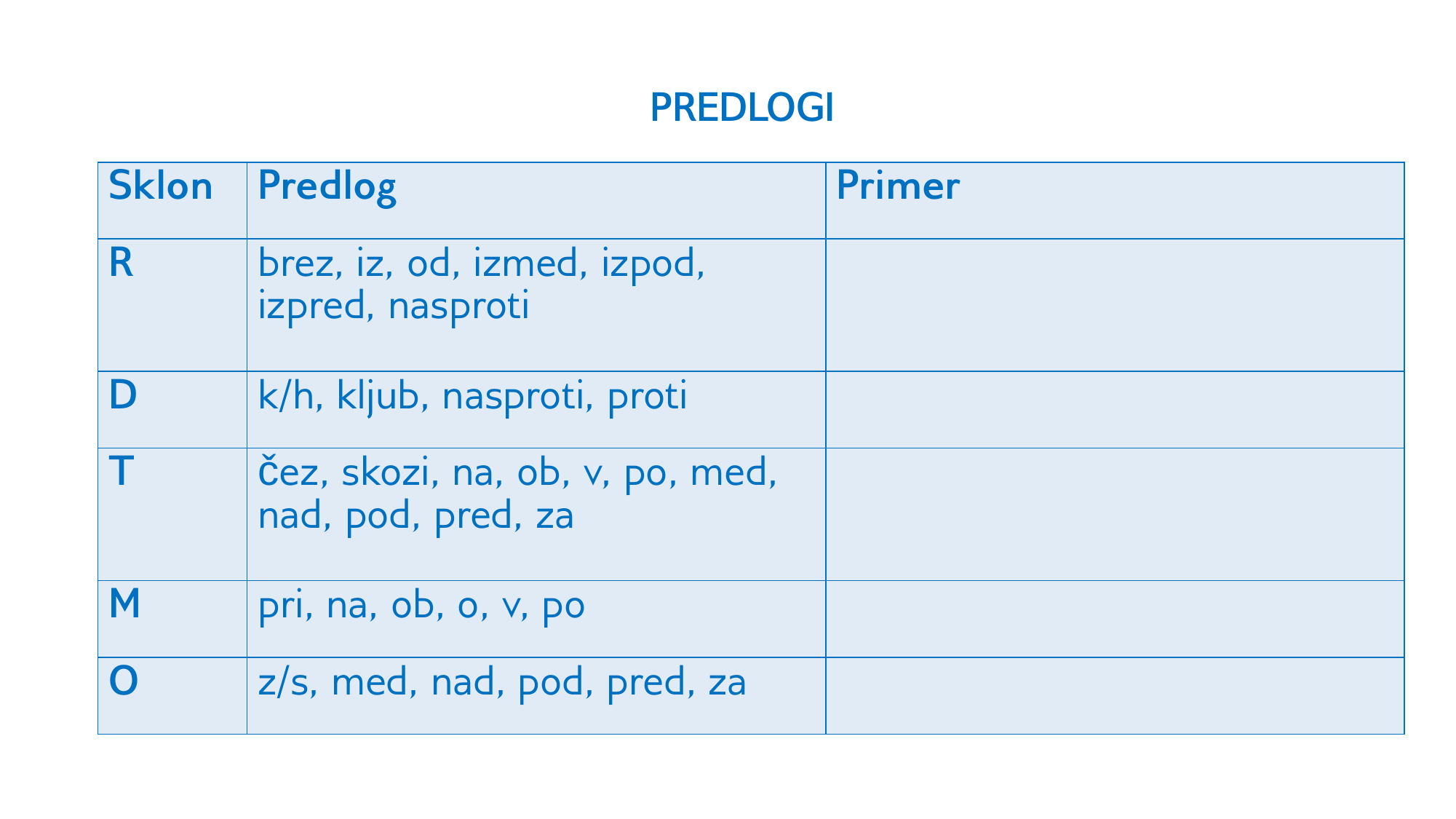

# PREDLOGI
| Sklon | Predlog | Primer |
| --- | --- | --- |
| R | brez, iz, od, izmed, izpod, izpred, nasproti |  |
| D | k/h, kljub, nasproti, proti |  |
| T | čez, skozi, na, ob, v, po, med, nad, pod, pred, za |  |
| M | pri, na, ob, o, v, po |  |
| O | z/s, med, nad, pod, pred, za |  |